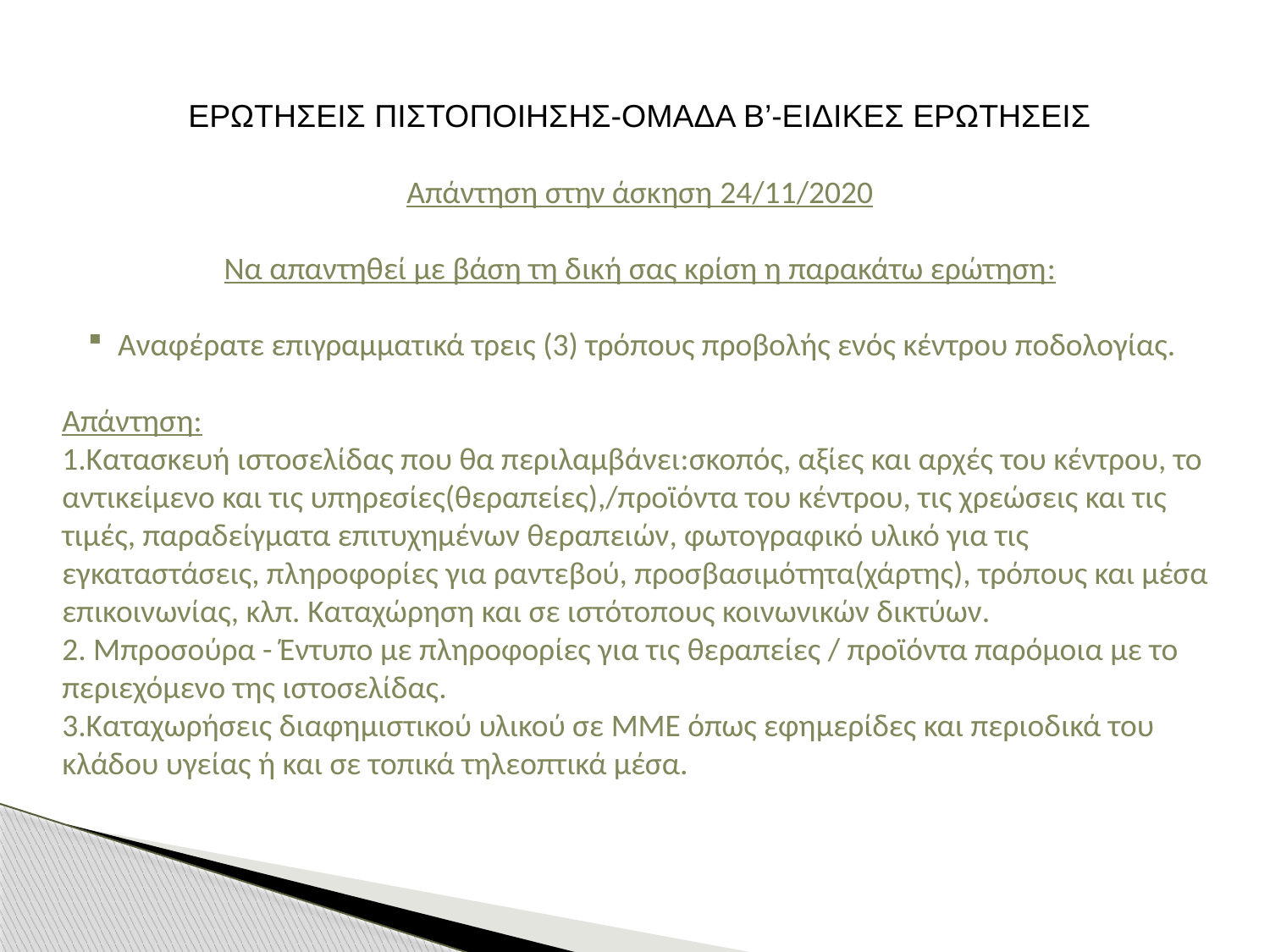

ΕΡΩΤΗΣΕΙΣ ΠΙΣΤΟΠΟΙΗΣΗΣ-ΟΜΑΔΑ Β’-ΕΙΔΙΚΕΣ ΕΡΩΤΗΣΕΙΣ

Απάντηση στην άσκηση 24/11/2020

Να απαντηθεί με βάση τη δική σας κρίση η παρακάτω ερώτηση:
Αναφέρατε επιγραμματικά τρεις (3) τρόπους προβολής ενός κέντρου ποδολογίας.

Απάντηση:
1.Kατασκευή ιστοσελίδας που θα περιλαμβάνει:σκοπός, αξίες και αρχές του κέντρου, το αντικείμενο και τις υπηρεσίες(θεραπείες),/προϊόντα του κέντρου, τις χρεώσεις και τις τιμές, παραδείγματα επιτυχημένων θεραπειών, φωτογραφικό υλικό για τις εγκαταστάσεις, πληροφορίες για ραντεβού, προσβασιμότητα(χάρτης), τρόπους και μέσα επικοινωνίας, κλπ. Καταχώρηση και σε ιστότοπους κοινωνικών δικτύων.
2. Μπροσούρα - Έντυπο με πληροφορίες για τις θεραπείες / προϊόντα παρόμοια με το περιεχόμενο της ιστοσελίδας.
3.Καταχωρήσεις διαφημιστικού υλικού σε ΜΜΕ όπως εφημερίδες και περιοδικά του κλάδου υγείας ή και σε τοπικά τηλεοπτικά μέσα.